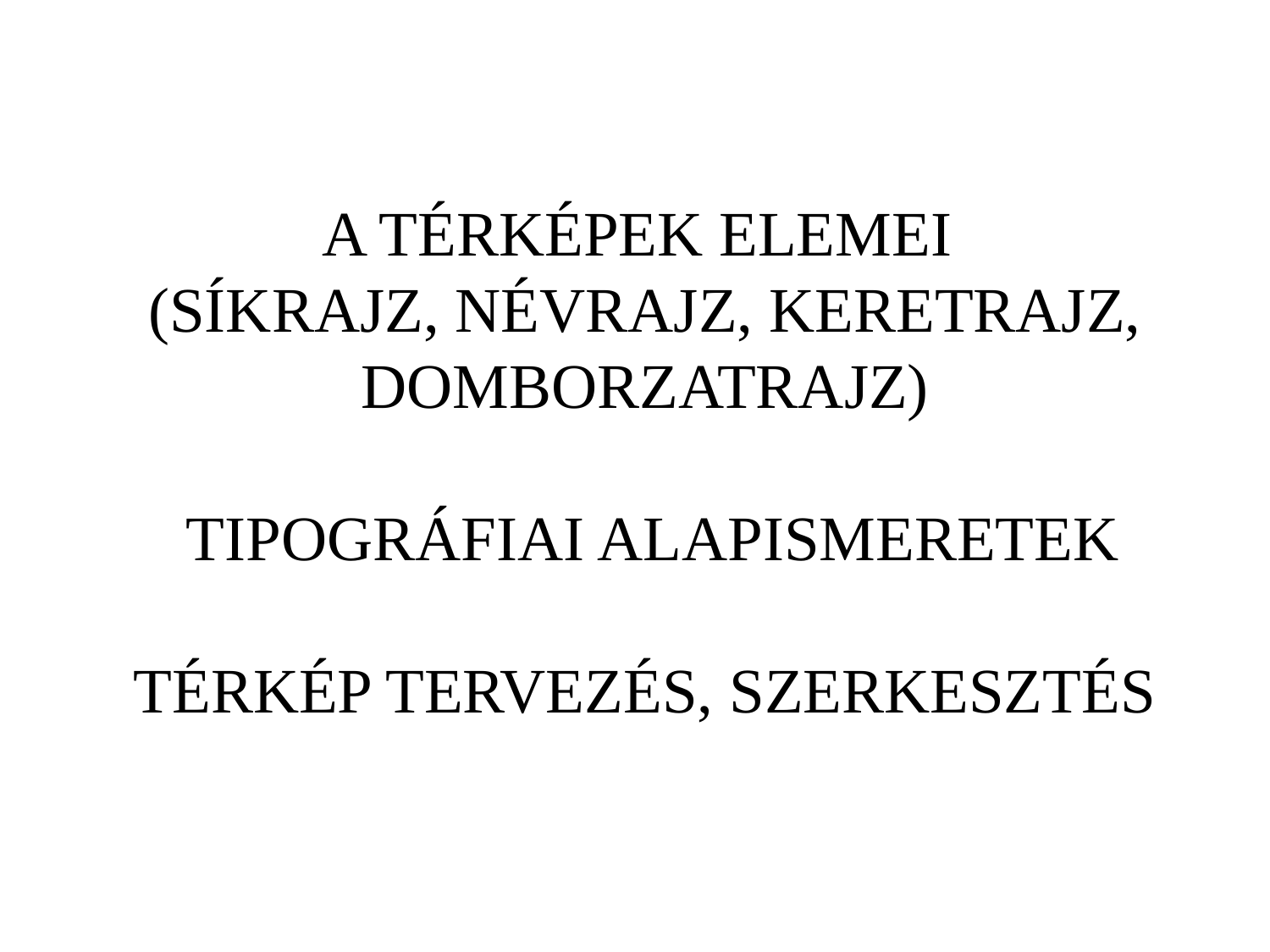

A TÉRKÉPEK ELEMEI
(SÍKRAJZ, NÉVRAJZ, KERETRAJZ, DOMBORZATRAJZ)

 TIPOGRÁFIAI ALAPISMERETEK

TÉRKÉP TERVEZÉS, SZERKESZTÉS